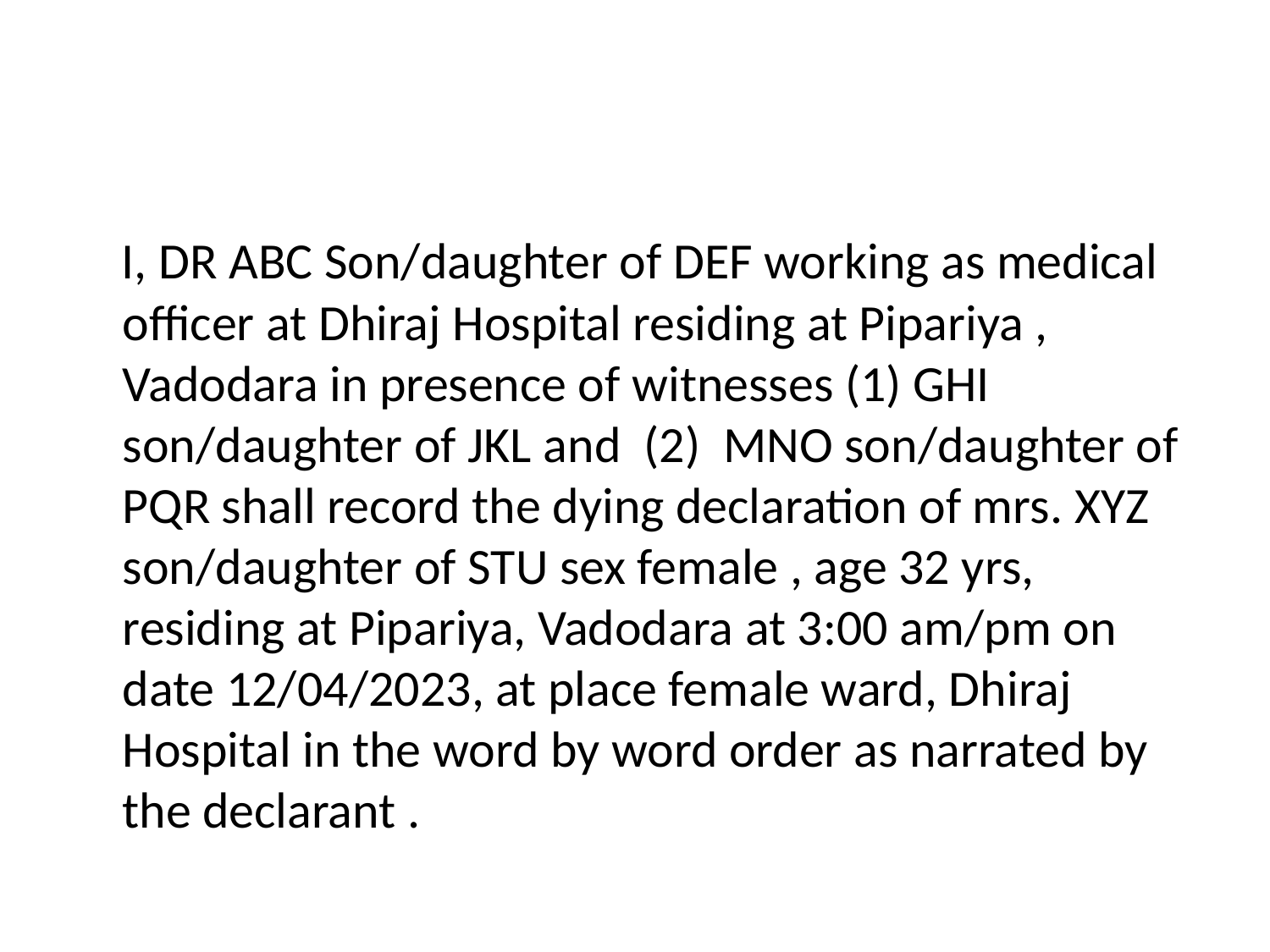

#
    I, DR ABC Son/daughter of DEF working as medical officer at Dhiraj Hospital residing at Pipariya , Vadodara in presence of witnesses (1) GHI  son/daughter of JKL and  (2)  MNO son/daughter of PQR shall record the dying declaration of mrs. XYZ son/daughter of STU sex female , age 32 yrs, residing at Pipariya, Vadodara at 3:00 am/pm on date 12/04/2023, at place female ward, Dhiraj Hospital in the word by word order as narrated by the declarant .